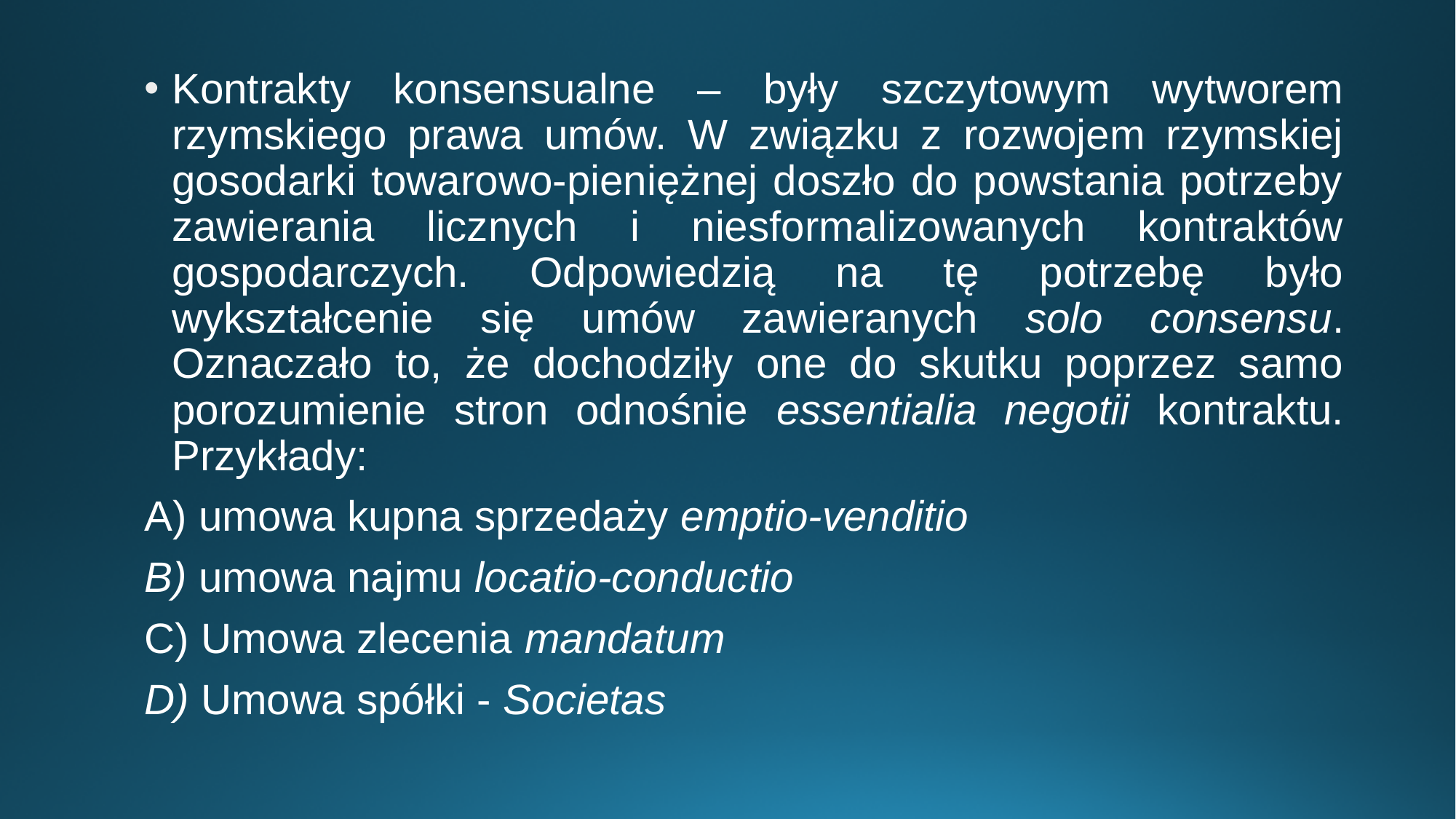

Kontrakty konsensualne – były szczytowym wytworem rzymskiego prawa umów. W związku z rozwojem rzymskiej gosodarki towarowo-pieniężnej doszło do powstania potrzeby zawierania licznych i niesformalizowanych kontraktów gospodarczych. Odpowiedzią na tę potrzebę było wykształcenie się umów zawieranych solo consensu. Oznaczało to, że dochodziły one do skutku poprzez samo porozumienie stron odnośnie essentialia negotii kontraktu. Przykłady:
A) umowa kupna sprzedaży emptio-venditio
B) umowa najmu locatio-conductio
C) Umowa zlecenia mandatum
D) Umowa spółki - Societas